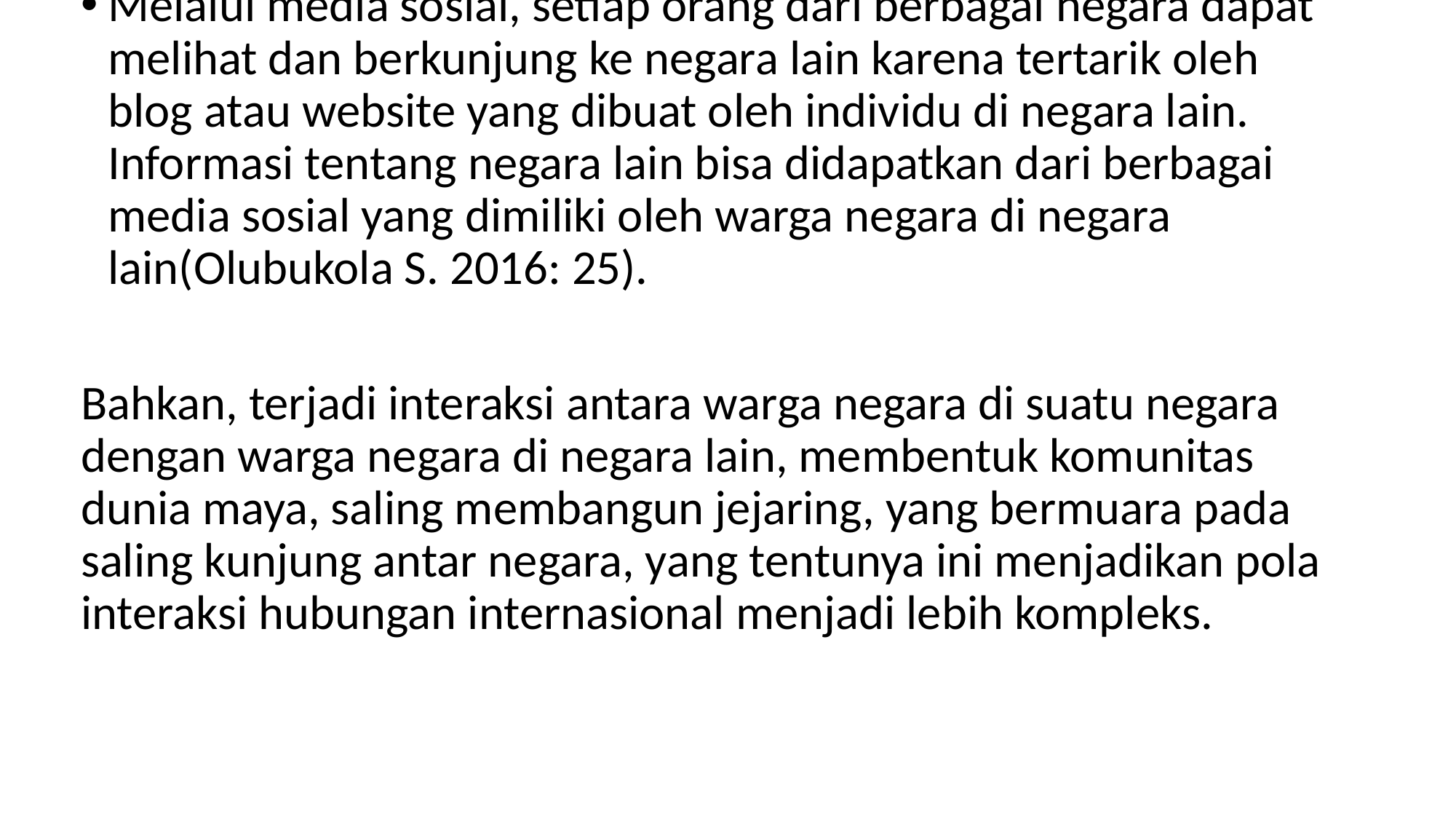

Melalui media sosial, setiap orang dari berbagai negara dapat melihat dan berkunjung ke negara lain karena tertarik oleh blog atau website yang dibuat oleh individu di negara lain. Informasi tentang negara lain bisa didapatkan dari berbagai media sosial yang dimiliki oleh warga negara di negara lain(Olubukola S. 2016: 25).

Bahkan, terjadi interaksi antara warga negara di suatu negara dengan warga negara di negara lain, membentuk komunitas dunia maya, saling membangun jejaring, yang bermuara pada saling kunjung antar negara, yang tentunya ini menjadikan pola interaksi hubungan internasional menjadi lebih kompleks.